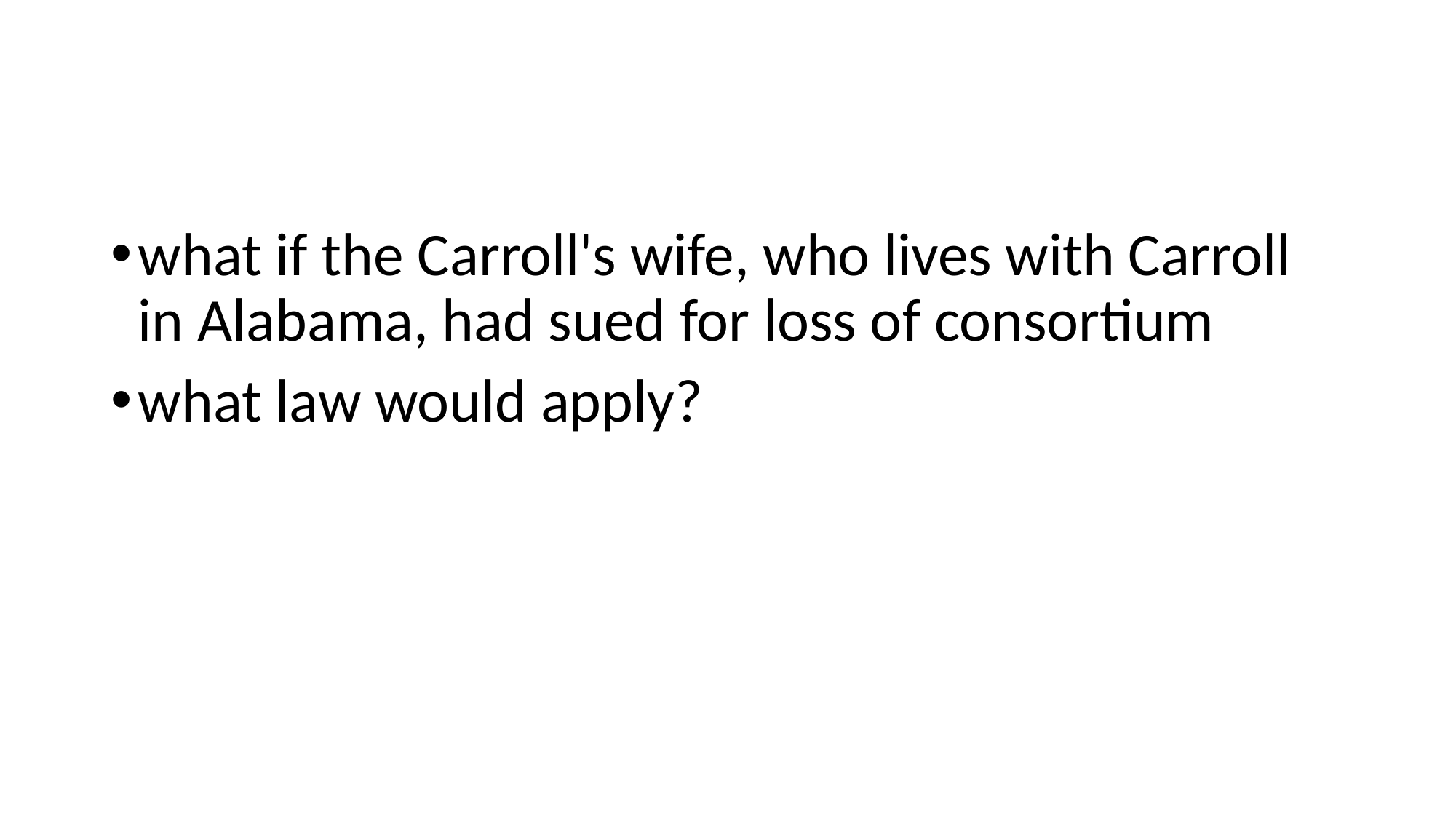

what if the Carroll's wife, who lives with Carroll in Alabama, had sued for loss of consortium
what law would apply?